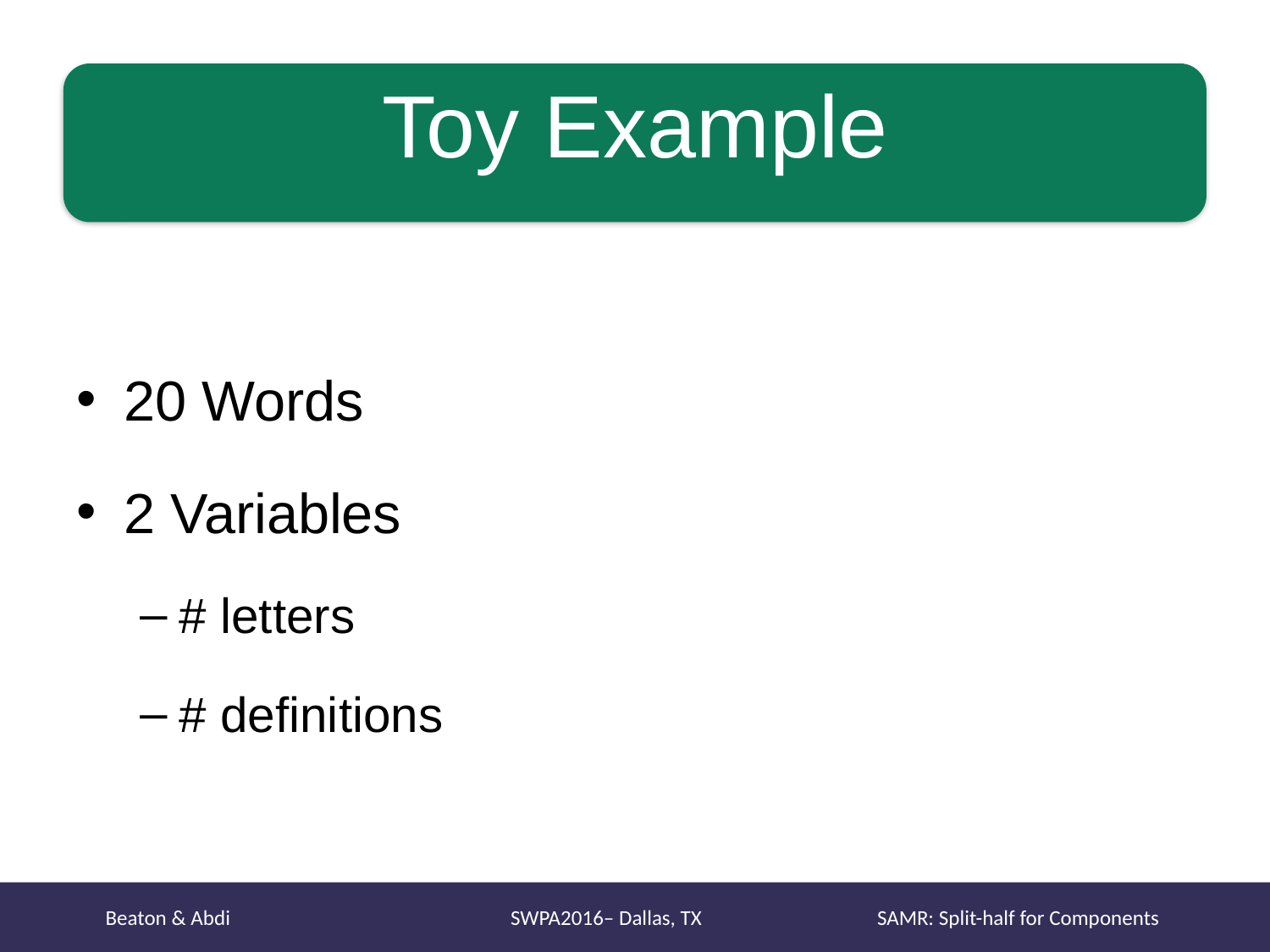

# Toy Example
20 Words
2 Variables
# letters
# definitions